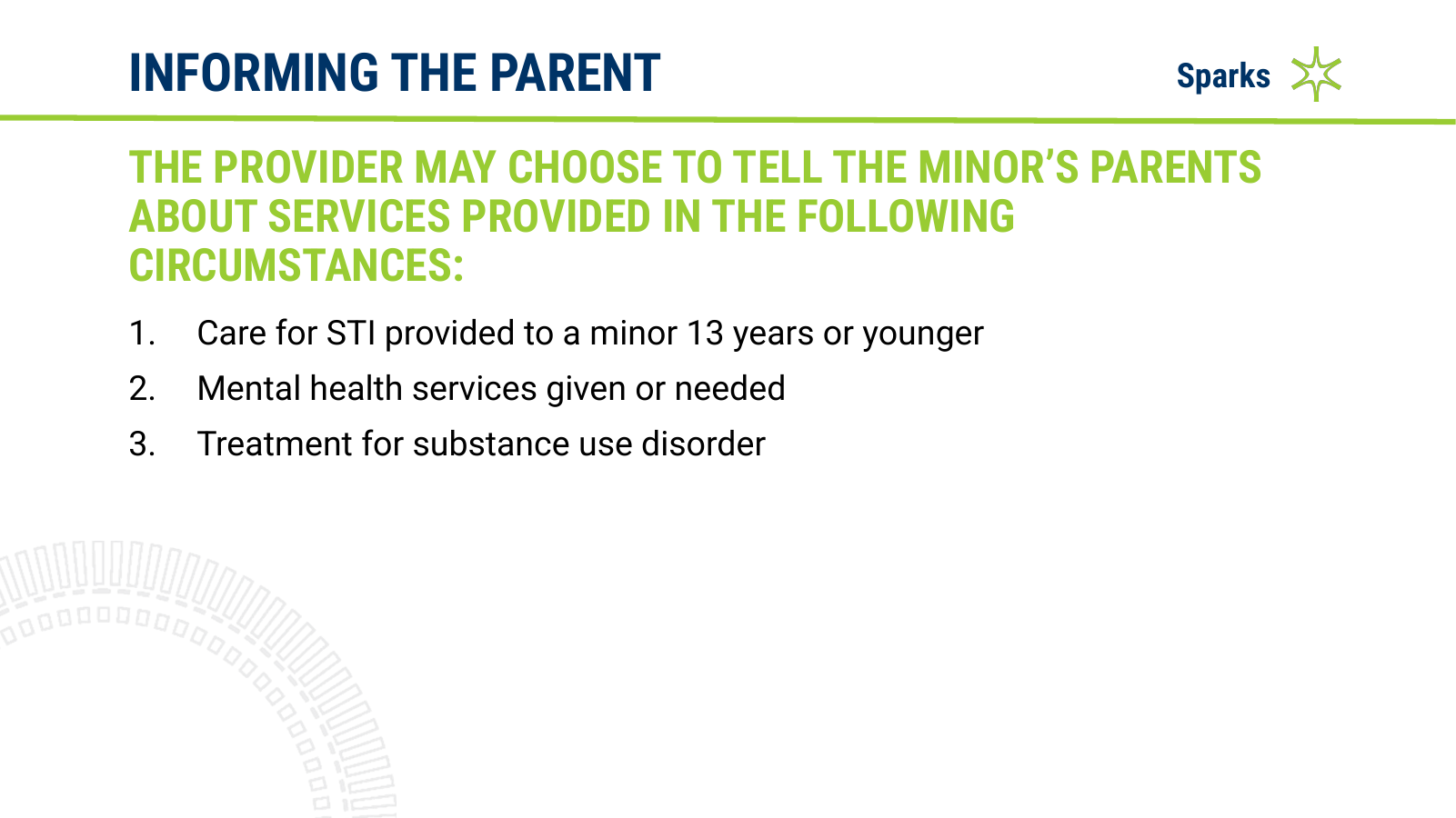

# Informing the parent
The provider may choose to tell the minor’s parents about services provided in the following circumstances:

Care for STI provided to a minor 13 years or younger
Mental health services given or needed
Treatment for substance use disorder